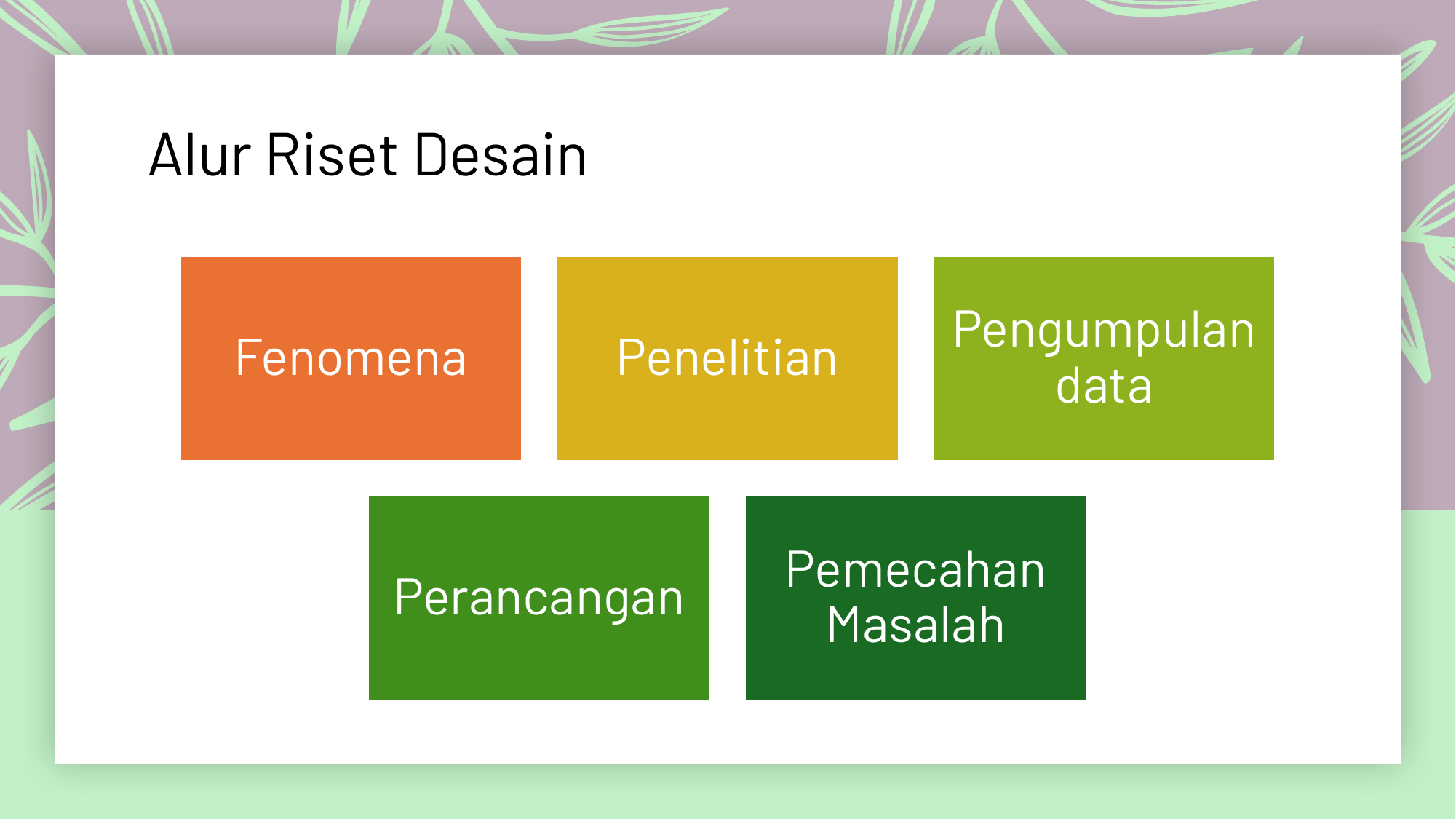

# Alur Riset Desain
Fenomena
Penelitian
Pengumpulan data
Perancangan
Pemecahan Masalah